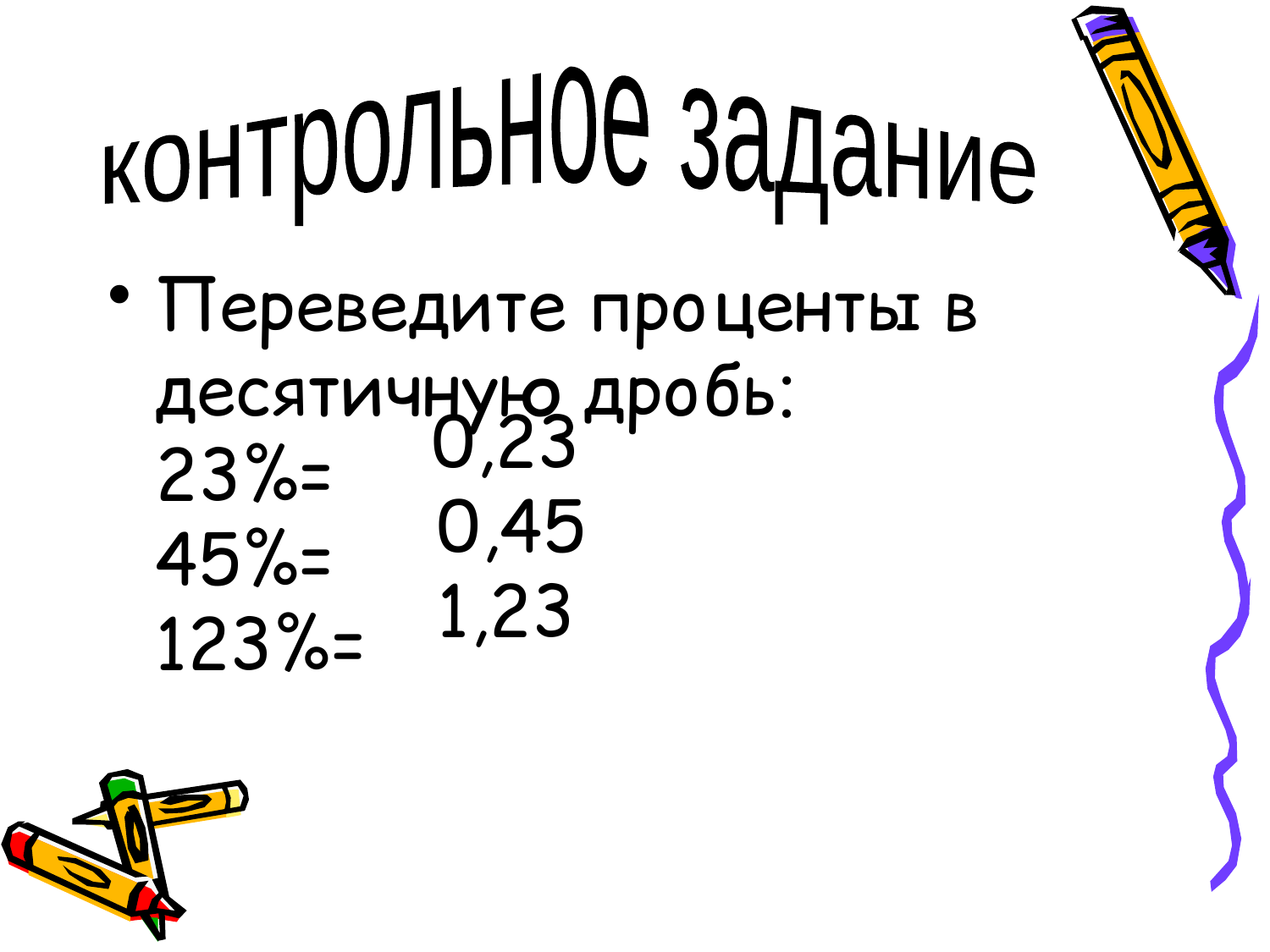

контрольное задание
Переведите проценты в десятичную дробь:
23%=
45%=
123%=
  0,23
0,45
1,23